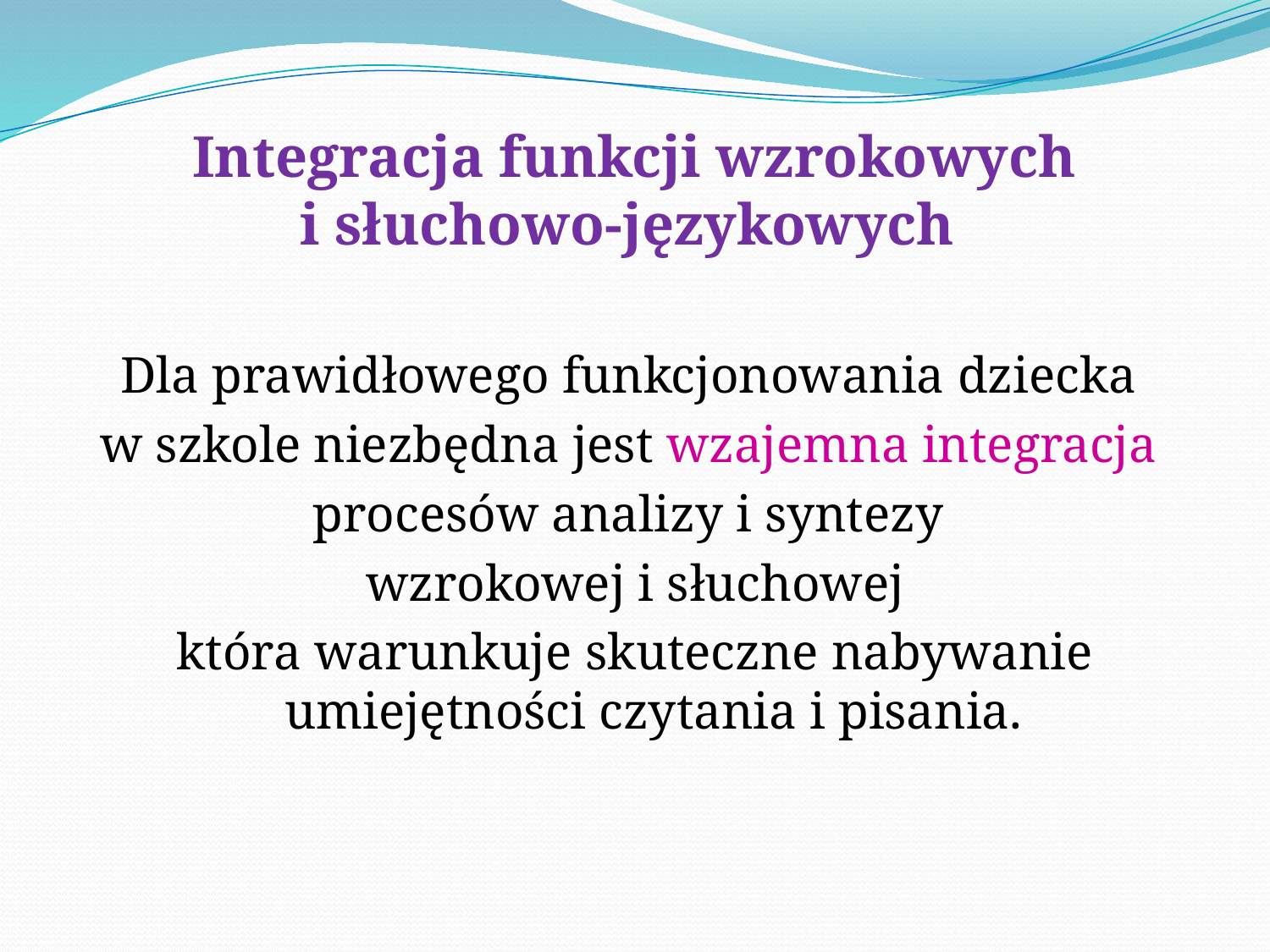

# Integracja funkcji wzrokowych i słuchowo-językowych

Dla prawidłowego funkcjonowania dziecka
w szkole niezbędna jest wzajemna integracja
procesów analizy i syntezy
wzrokowej i słuchowej
która warunkuje skuteczne nabywanie umiejętności czytania i pisania.